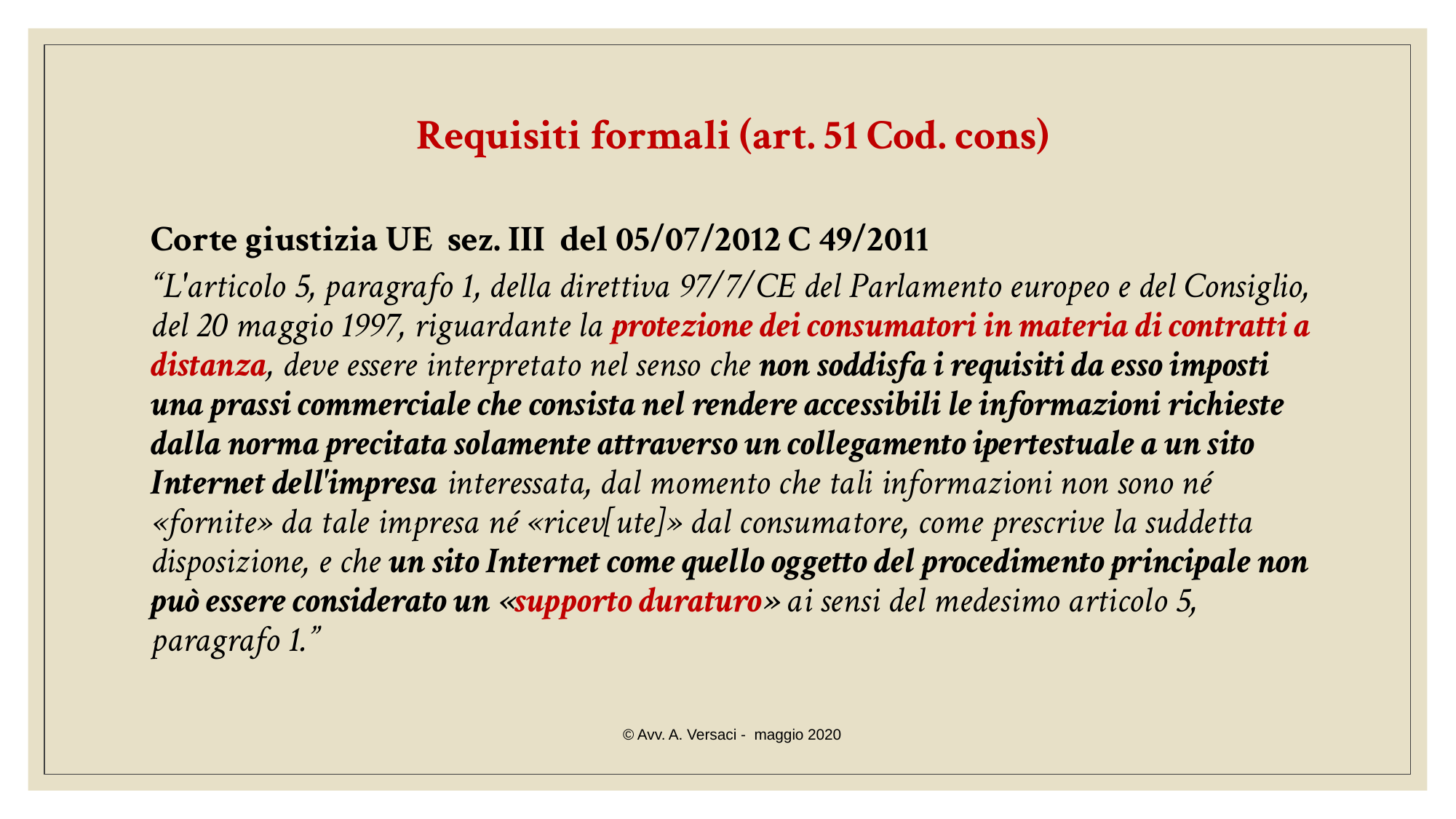

# Requisiti formali (art. 51 Cod. cons)
Corte giustizia UE  sez. III  del 05/07/2012 C 49/2011
“L'articolo 5, paragrafo 1, della direttiva 97/7/CE del Parlamento europeo e del Consiglio, del 20 maggio 1997, riguardante la protezione dei consumatori in materia di contratti a distanza, deve essere interpretato nel senso che non soddisfa i requisiti da esso imposti una prassi commerciale che consista nel rendere accessibili le informazioni richieste dalla norma precitata solamente attraverso un collegamento ipertestuale a un sito Internet dell'impresa interessata, dal momento che tali informazioni non sono né «fornite» da tale impresa né «ricev[ute]» dal consumatore, come prescrive la suddetta disposizione, e che un sito Internet come quello oggetto del procedimento principale non può essere considerato un «supporto duraturo» ai sensi del medesimo articolo 5, paragrafo 1.”
© Avv. A. Versaci -  maggio 2020